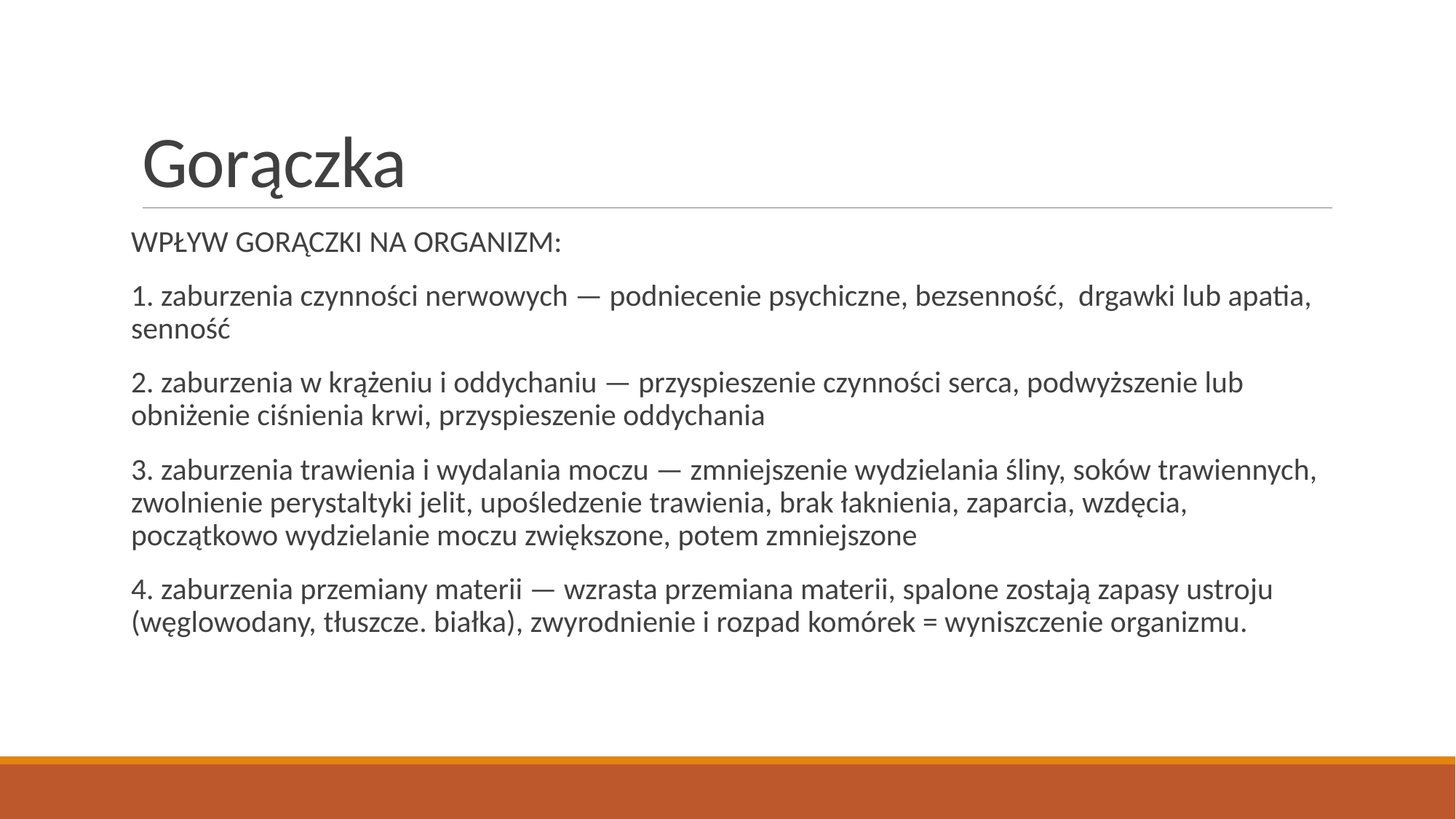

# Gorączka
WPŁYW GORĄCZKI NA ORGANIZM:
1. zaburzenia czynności nerwowych — podniecenie psychiczne, bezsenność,  drgawki lub apatia, senność
2. zaburzenia w krążeniu i oddychaniu — przyspieszenie czynności serca, podwyższenie lub obniżenie ciśnienia krwi, przyspieszenie oddychania
3. zaburzenia trawienia i wydalania moczu — zmniejszenie wydzielania śliny, soków trawiennych, zwolnienie perystaltyki jelit, upośledzenie trawienia, brak łaknienia, zaparcia, wzdęcia, początkowo wydzielanie moczu zwiększone, potem zmniejszone
4. zaburzenia przemiany materii — wzrasta przemiana materii, spalone zostają zapasy ustroju (węglowodany, tłuszcze. białka), zwyrodnienie i rozpad komórek = wyniszczenie organizmu.